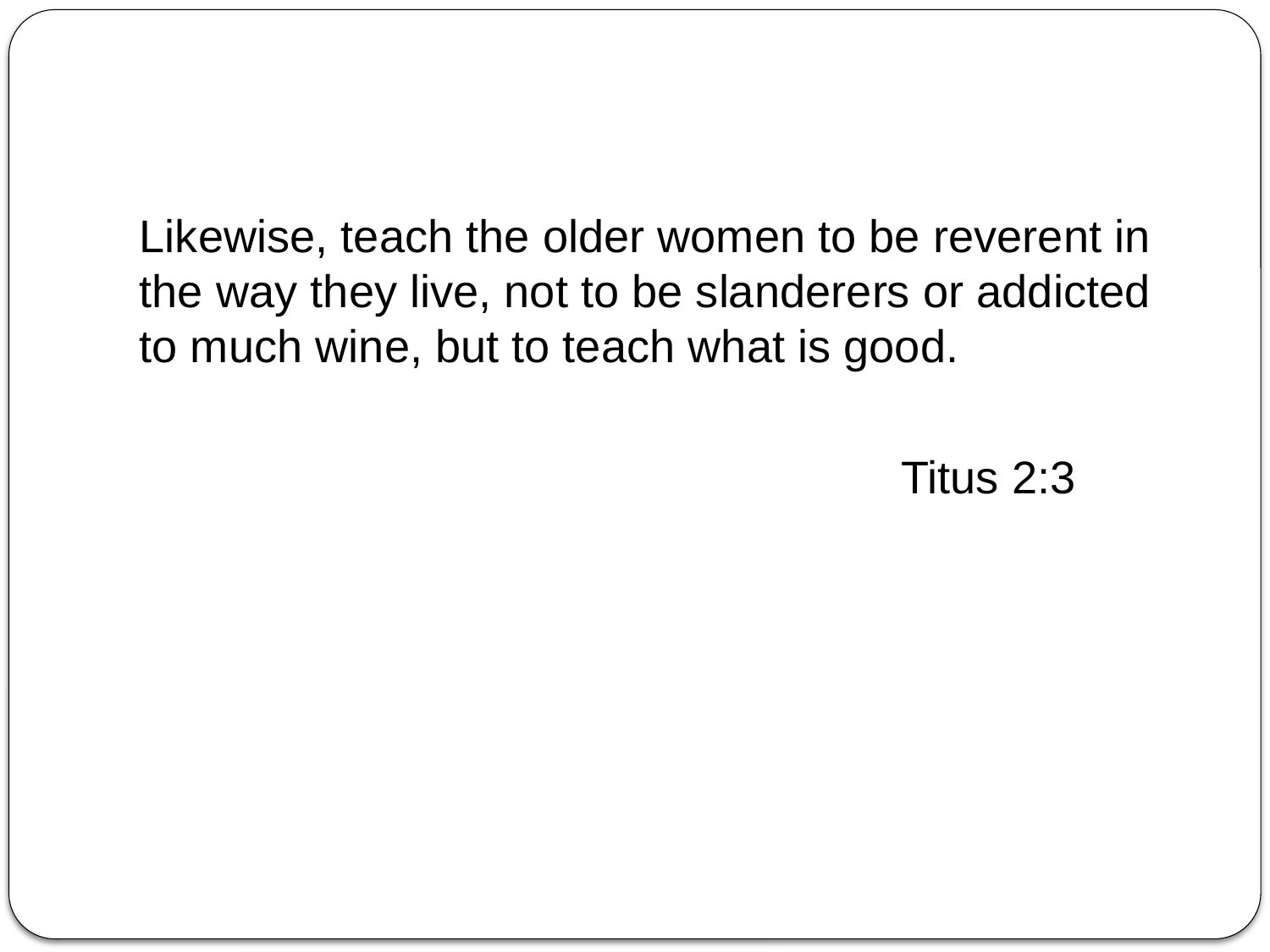

#
Likewise, teach the older women to be reverent in the way they live, not to be slanderers or addicted to much wine, but to teach what is good.

						Titus 2:3